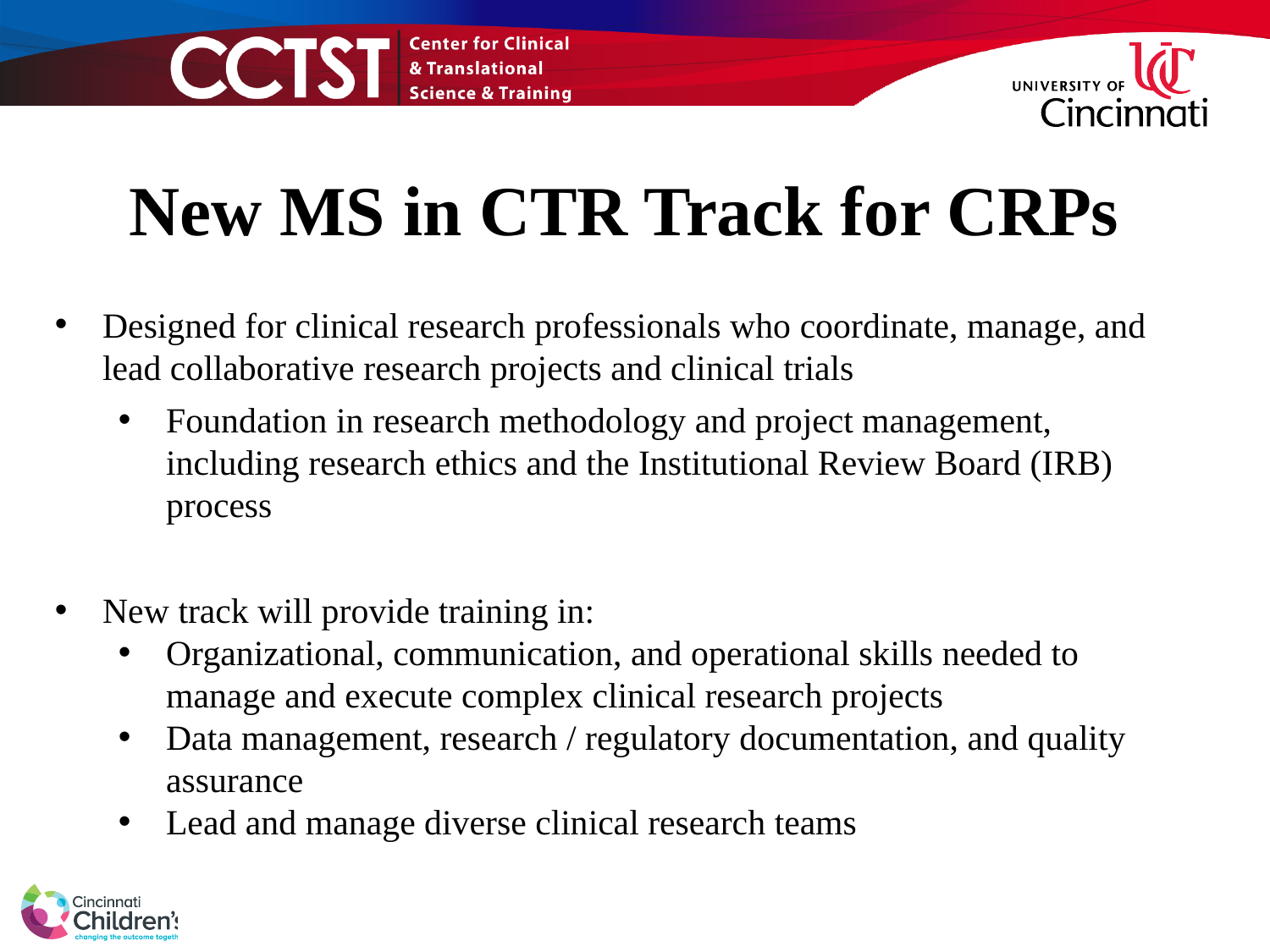

New MS in CTR Track for CRPs
Designed for clinical research professionals who coordinate, manage, and lead collaborative research projects and clinical trials
Foundation in research methodology and project management, including research ethics and the Institutional Review Board (IRB) process

New track will provide training in:
Organizational, communication, and operational skills needed to manage and execute complex clinical research projects
Data management, research / regulatory documentation, and quality assurance
Lead and manage diverse clinical research teams